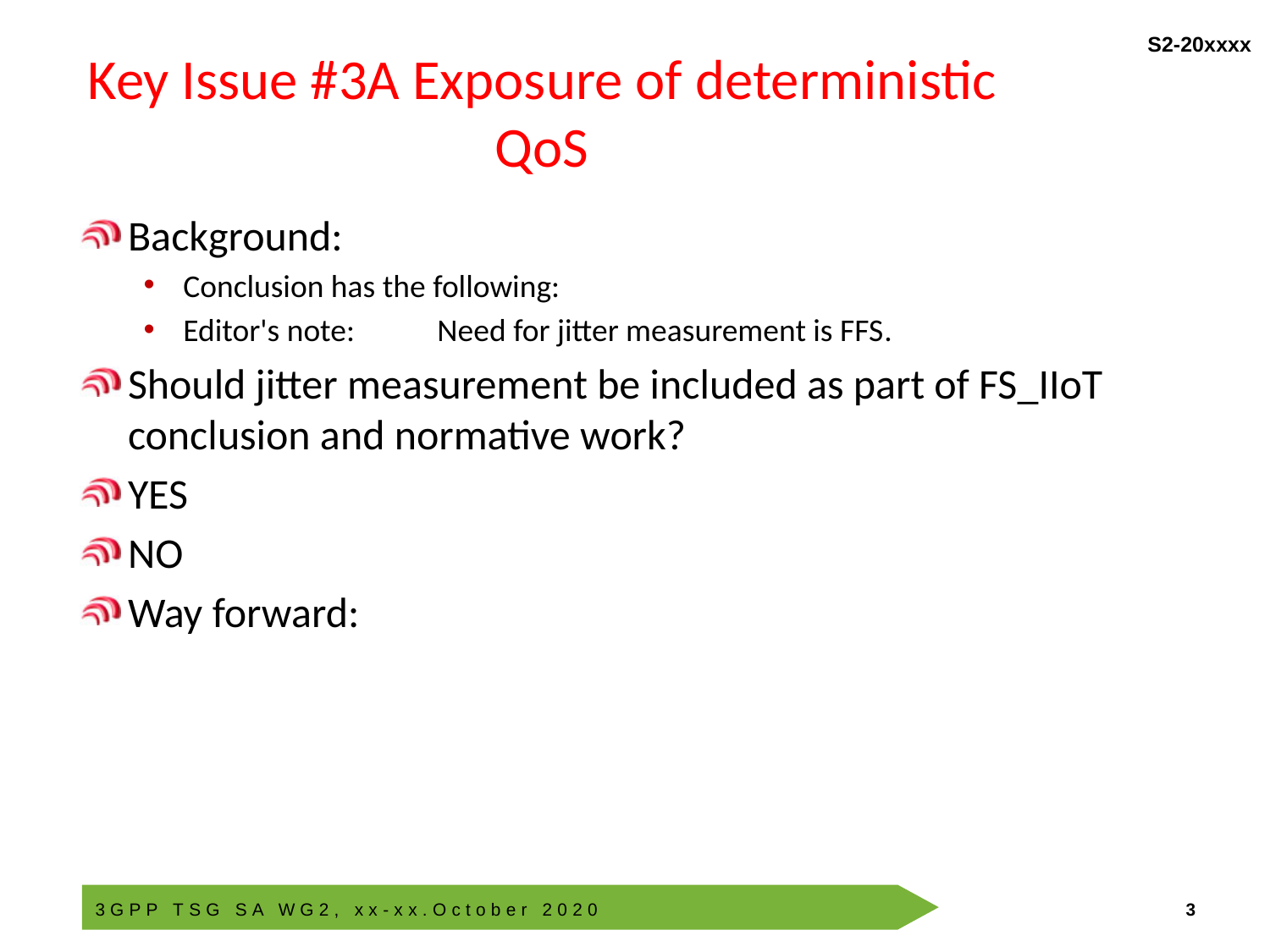

# Key Issue #3A Exposure of deterministic QoS
Background:
Conclusion has the following:
Editor's note:	Need for jitter measurement is FFS.
Should jitter measurement be included as part of FS_IIoT conclusion and normative work?
YES
NO
Way forward: